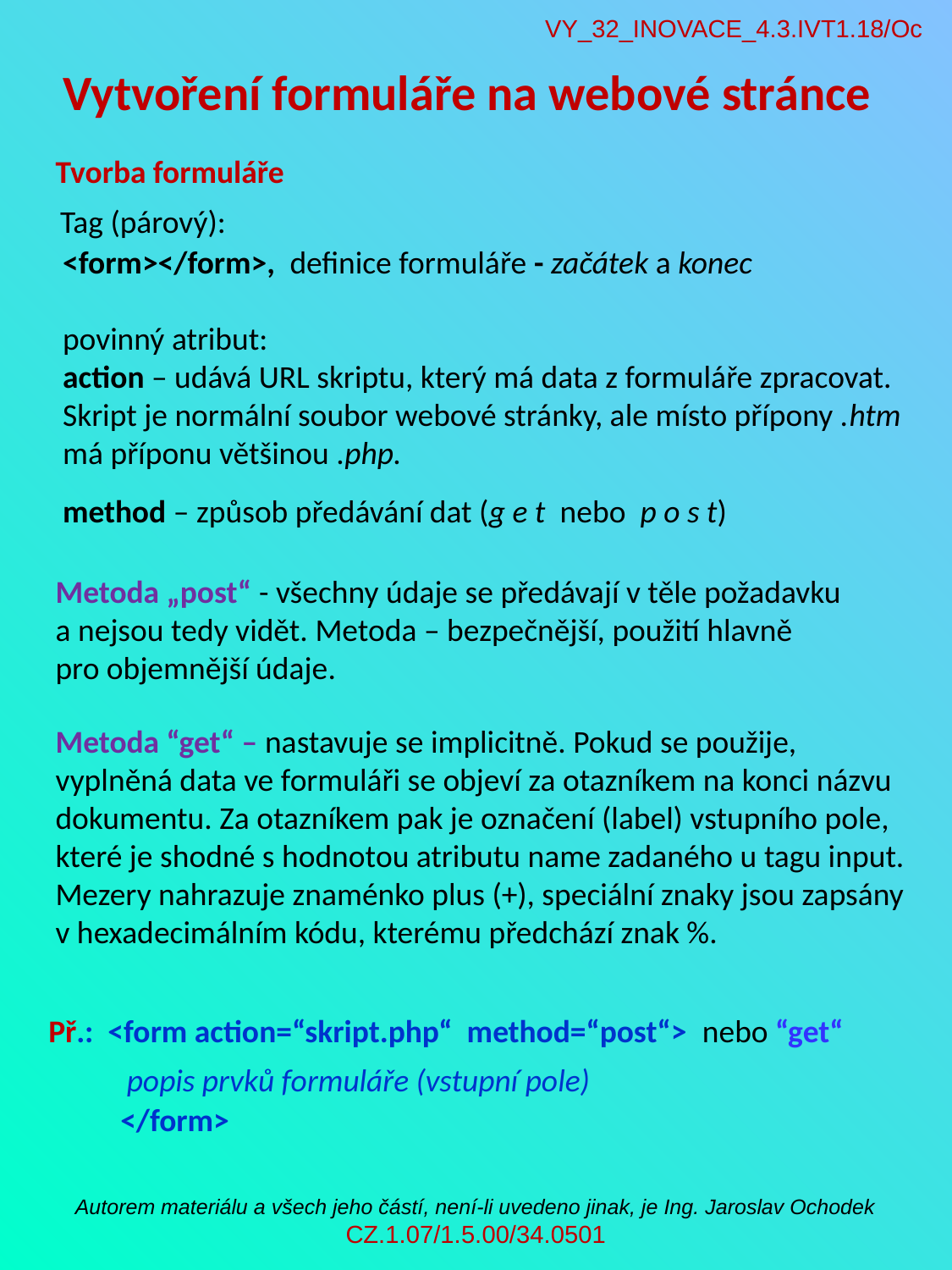

VY_32_INOVACE_4.3.IVT1.18/Oc
       Vytvoření formuláře na webové stránce
      Tvorba formuláře
     Tag (párový):
       <form></form>,  definice formuláře - začátek a konec

       povinný atribut:
       action – udává URL skriptu, který má data z formuláře zpracovat.
       Skript je normální soubor webové stránky, ale místo přípony .htm
       má příponu většinou .php.
       method – způsob předávání dat (g e t  nebo  p o s t)
      Metoda „post“ - všechny údaje se předávají v těle požadavku
      a nejsou tedy vidět. Metoda – bezpečnější, použití hlavně
      pro objemnější údaje.
      Metoda “get“ – nastavuje se implicitně. Pokud se použije,
      vyplněná data ve formuláři se objeví za otazníkem na konci názvu
      dokumentu. Za otazníkem pak je označení (label) vstupního pole,
      které je shodné s hodnotou atributu name zadaného u tagu input.
      Mezery nahrazuje znaménko plus (+), speciální znaky jsou zapsány
      v hexadecimálním kódu, kterému předchází znak %.
     Př.:  <form action=“skript.php“  method=“post“>  nebo “get“
            popis prvků formuláře (vstupní pole)
               </form>
Autorem materiálu a všech jeho částí, není-li uvedeno jinak, je Ing. Jaroslav Ochodek CZ.1.07/1.5.00/34.0501